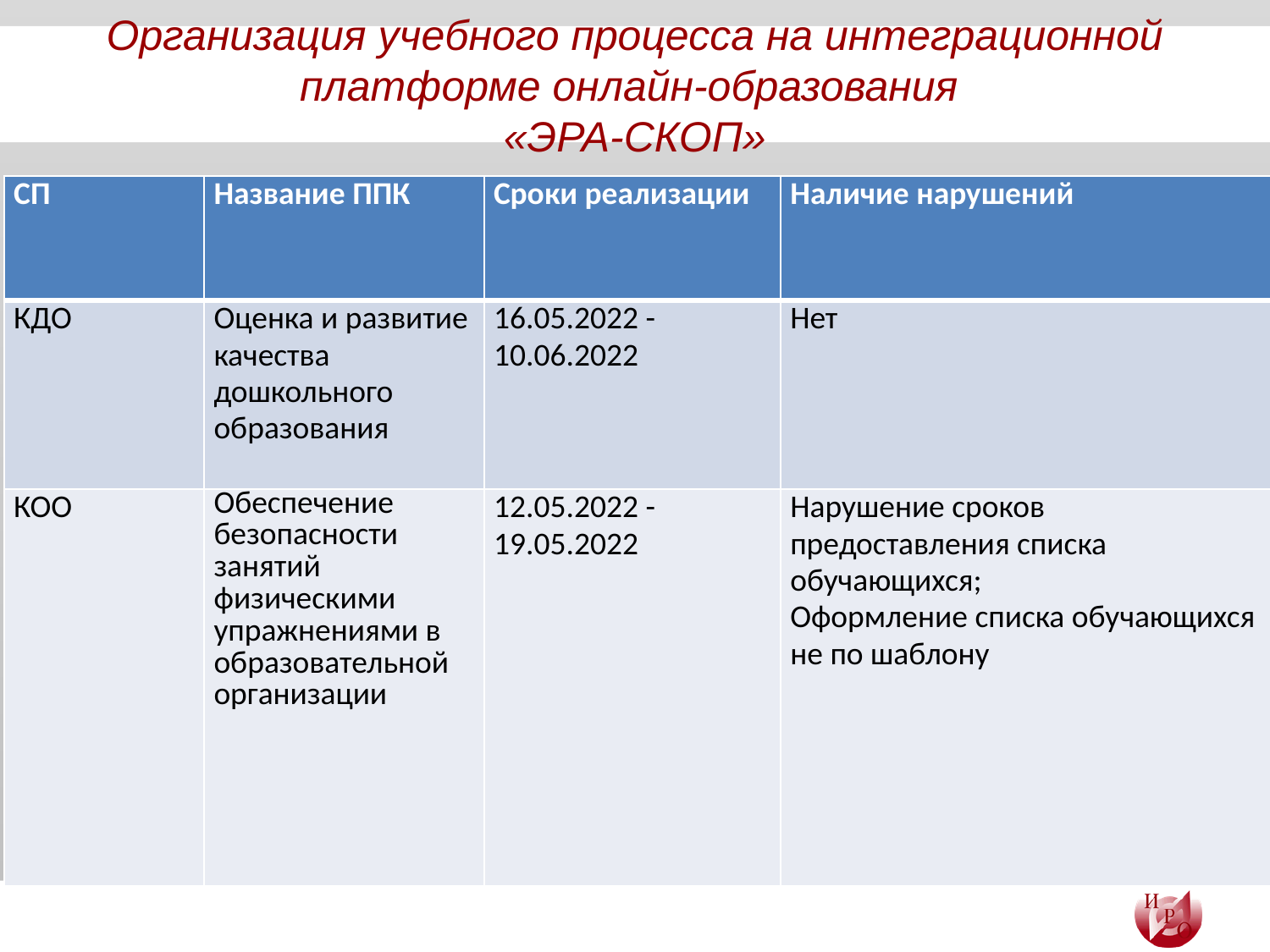

# Организация учебного процесса на интеграционной платформе онлайн-образования «ЭРА-СКОП»
| СП | Название ППК | Сроки реализации | Наличие нарушений |
| --- | --- | --- | --- |
| КДО | Оценка и развитие качества дошкольного образования | 16.05.2022 - 10.06.2022 | Нет |
| КОО | Обеспечение безопасности занятий физическими упражнениями в образовательной организации | 12.05.2022 - 19.05.2022 | Нарушение сроков предоставления списка обучающихся; Оформление списка обучающихся не по шаблону |